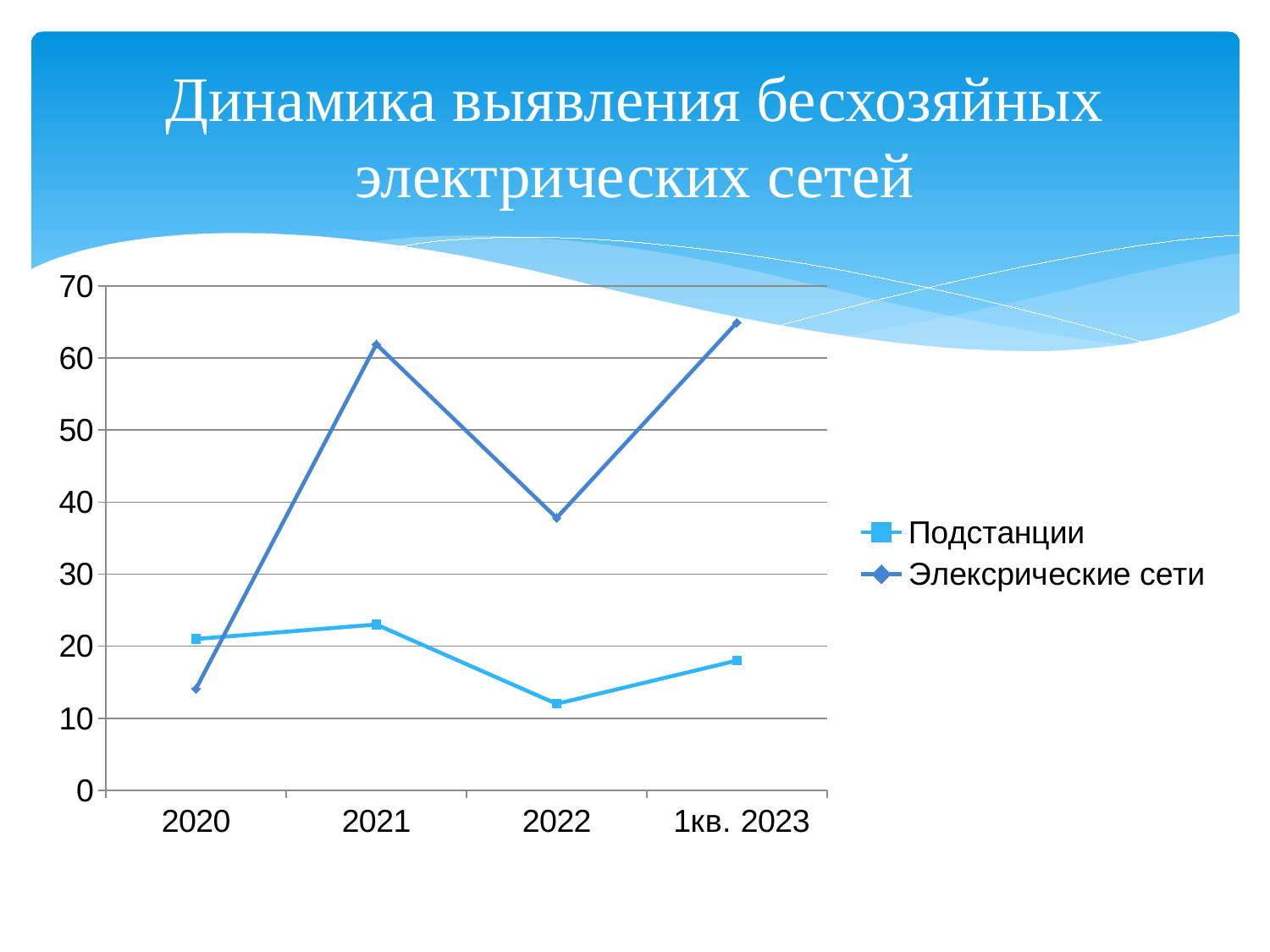

# Динамика выявления бесхозяйных электрических сетей

### Chart

| Category | Подстанции | Элексрические сети  |
|---|---|---|
| 2020 | 21.0 | 14.1 |
| 2021 | 23.0 | 61.9 |
| 2022 | 12.0 | 37.8 |
|  1кв. 2023 | 18.0 | 64.9 |